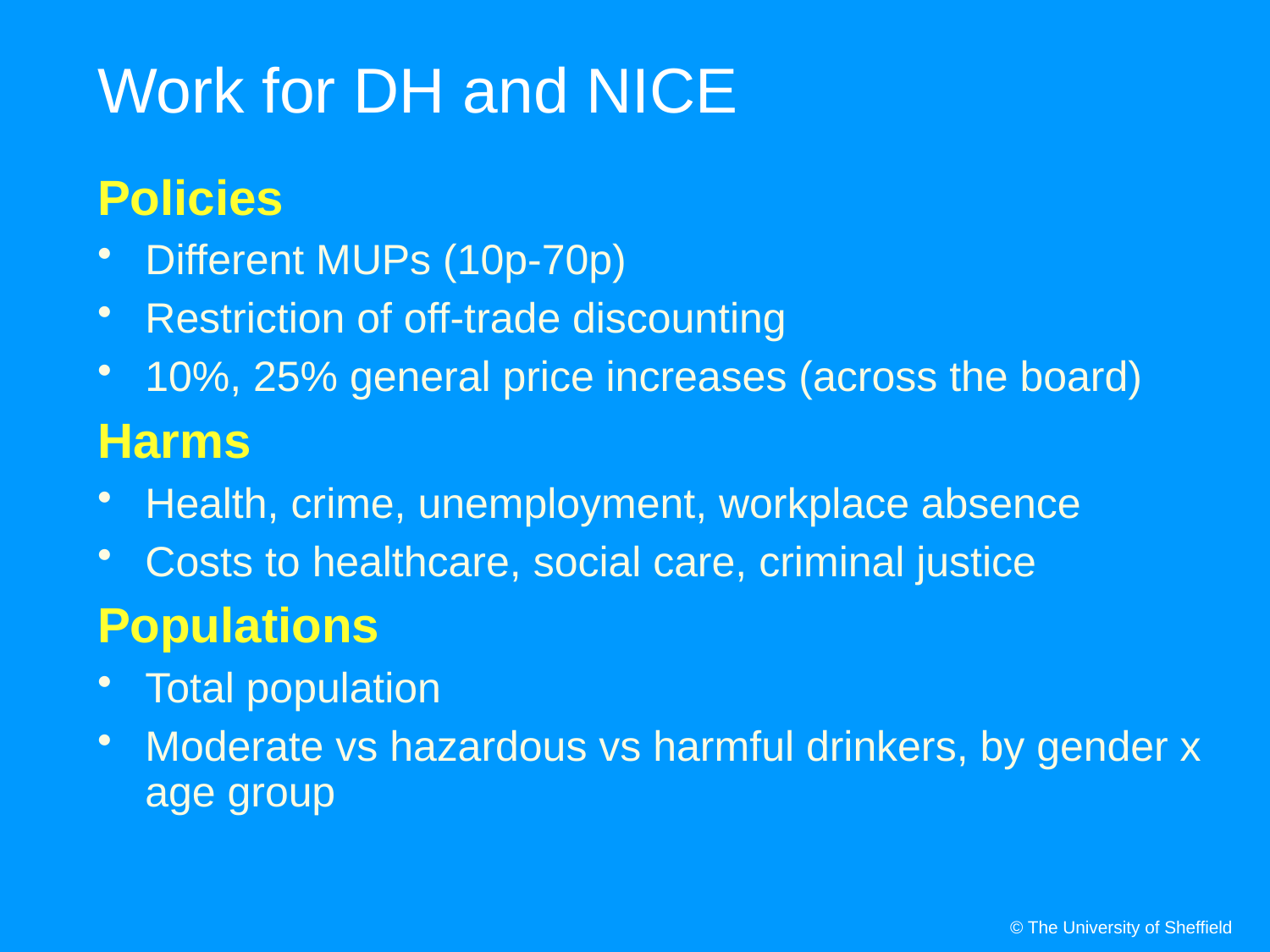

Work for DH and NICE
Policies
Different MUPs (10p-70p)
Restriction of off-trade discounting
10%, 25% general price increases (across the board)
Harms
Health, crime, unemployment, workplace absence
Costs to healthcare, social care, criminal justice
Populations
Total population
Moderate vs hazardous vs harmful drinkers, by gender x age group

© The University of Sheffield